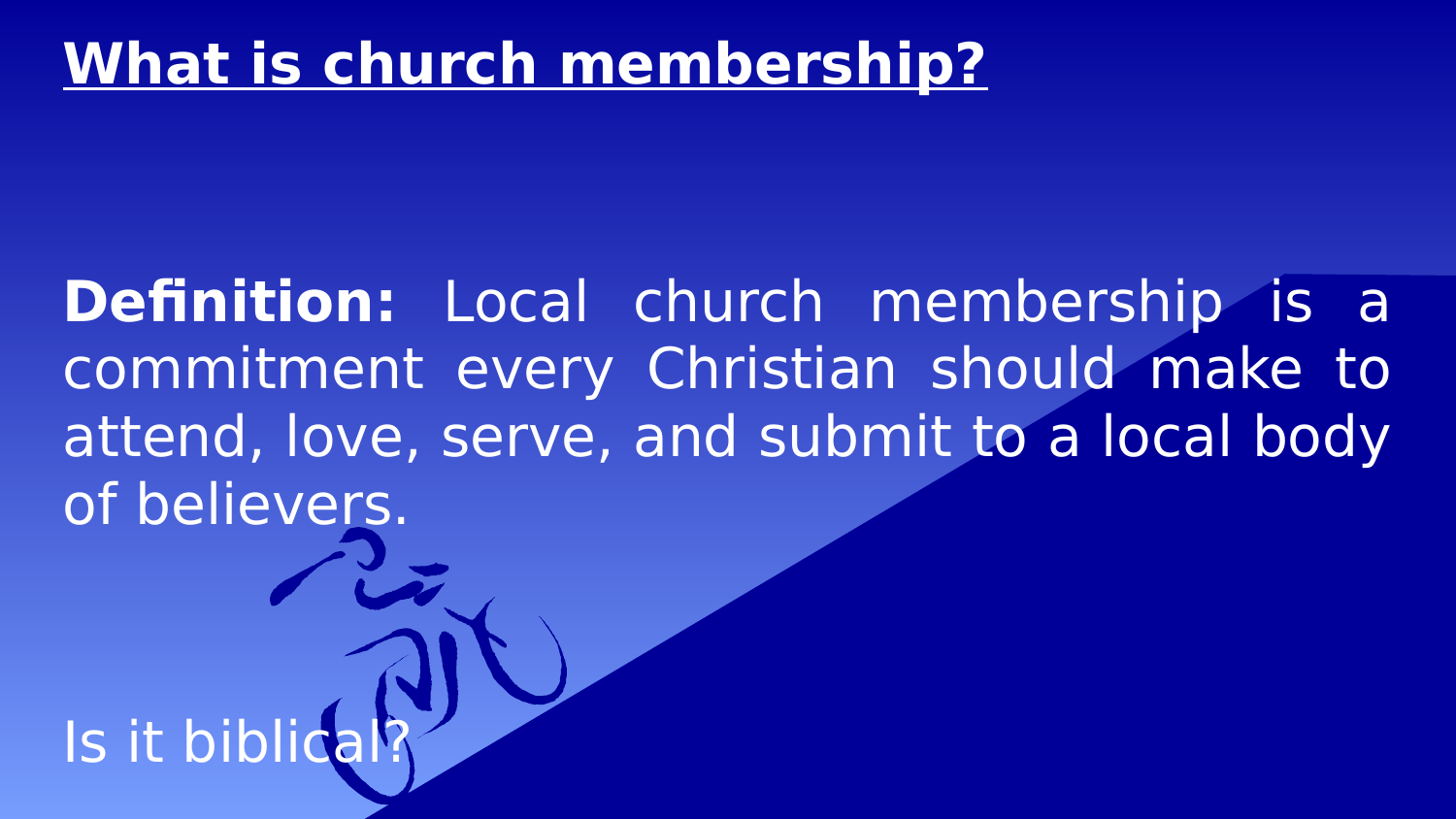

What is church membership?

Definition: Local church membership is a commitment every Christian should make to attend, love, serve, and submit to a local body of believers.

Is it biblical?